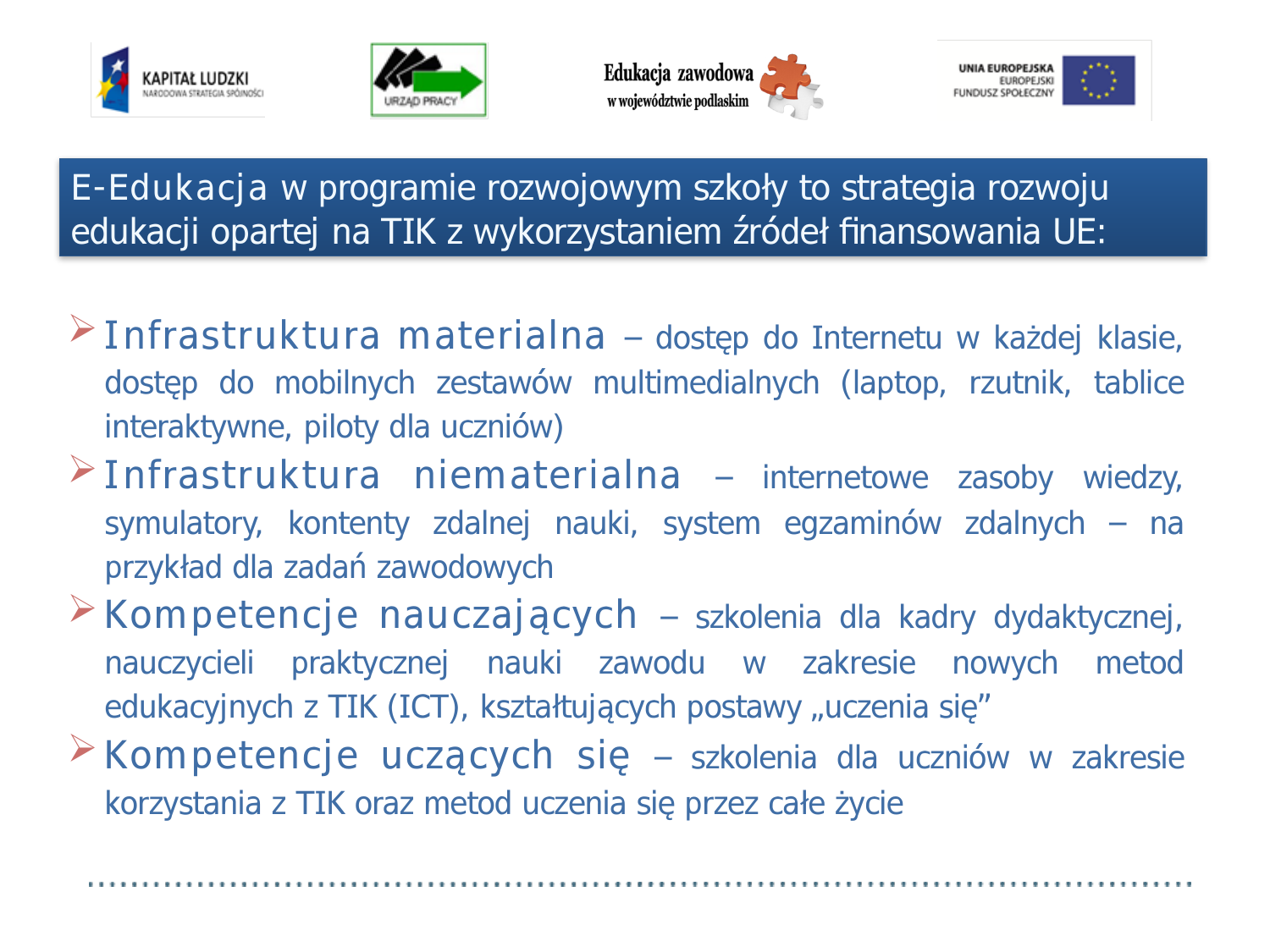

# E-Edukacja w programie rozwojowym szkoły to strategia rozwoju edukacji opartej na TIK z wykorzystaniem źródeł finansowania UE:
Infrastruktura materialna – dostęp do Internetu w każdej klasie, dostęp do mobilnych zestawów multimedialnych (laptop, rzutnik, tablice interaktywne, piloty dla uczniów)
Infrastruktura niematerialna – internetowe zasoby wiedzy, symulatory, kontenty zdalnej nauki, system egzaminów zdalnych – na przykład dla zadań zawodowych
Kompetencje nauczających – szkolenia dla kadry dydaktycznej, nauczycieli praktycznej nauki zawodu w zakresie nowych metod edukacyjnych z TIK (ICT), kształtujących postawy „uczenia się”
Kompetencje uczących się – szkolenia dla uczniów w zakresie korzystania z TIK oraz metod uczenia się przez całe życie